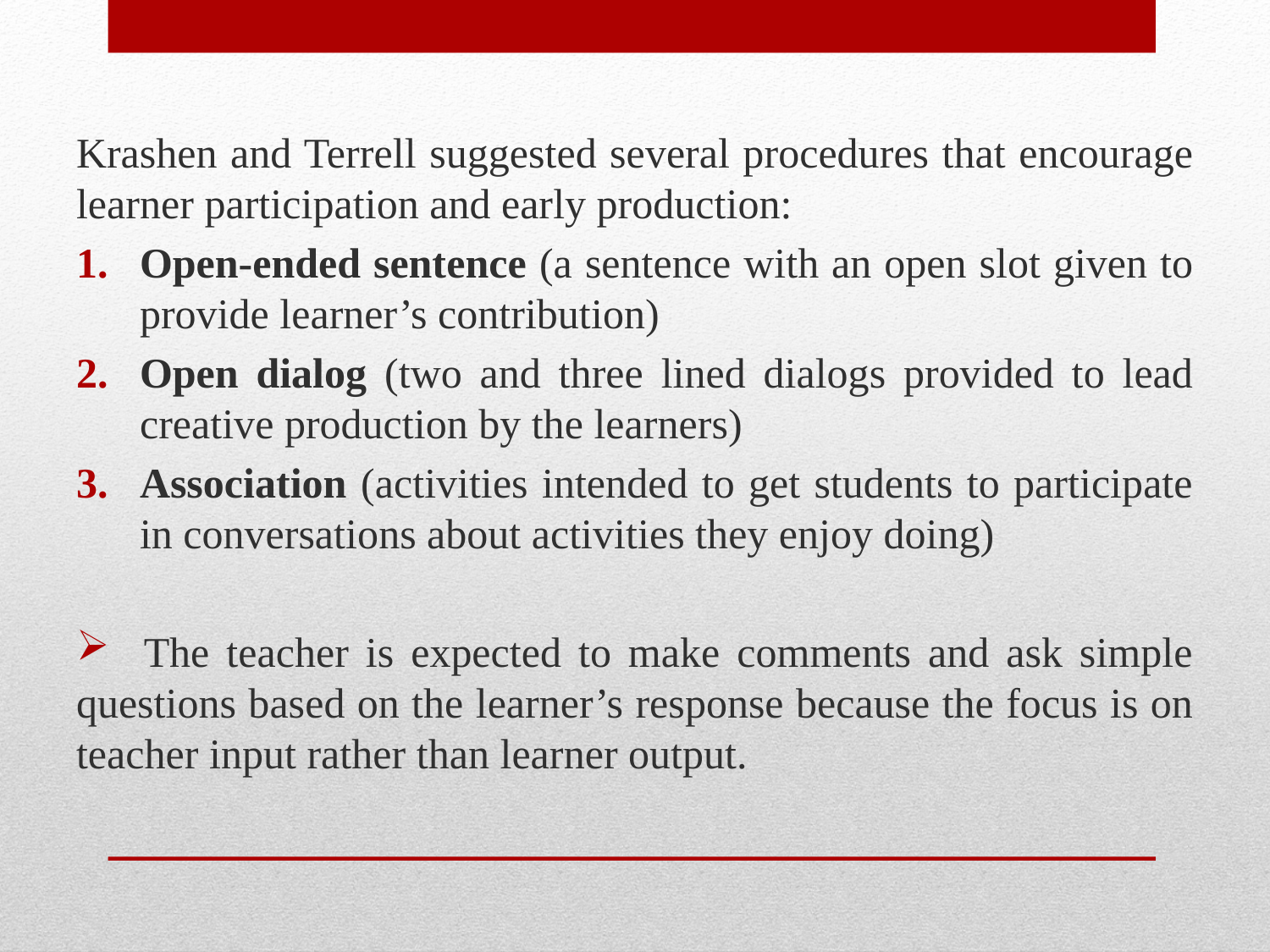

Krashen and Terrell suggested several procedures that encourage learner participation and early production:
Open-ended sentence (a sentence with an open slot given to provide learner’s contribution)
Open dialog (two and three lined dialogs provided to lead creative production by the learners)
Association (activities intended to get students to participate in conversations about activities they enjoy doing)

  The teacher is expected to make comments and ask simple questions based on the learner’s response because the focus is on teacher input rather than learner output.